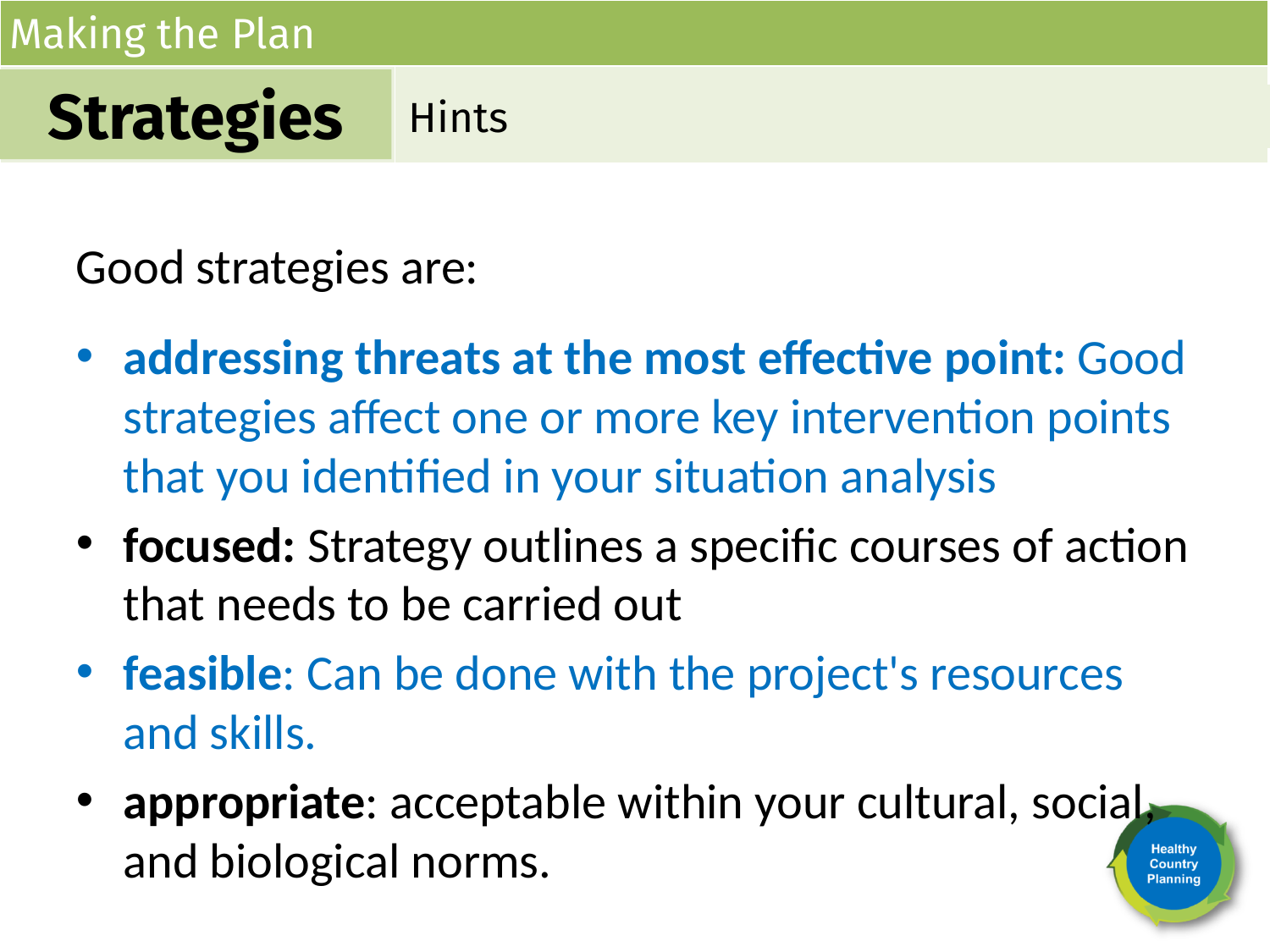

Making the Plan
Strategies
Hints
Good strategies are:
addressing threats at the most effective point: Good strategies affect one or more key intervention points that you identified in your situation analysis
focused: Strategy outlines a specific courses of action that needs to be carried out
feasible: Can be done with the project's resources and skills.
appropriate: acceptable within your cultural, social, and biological norms.